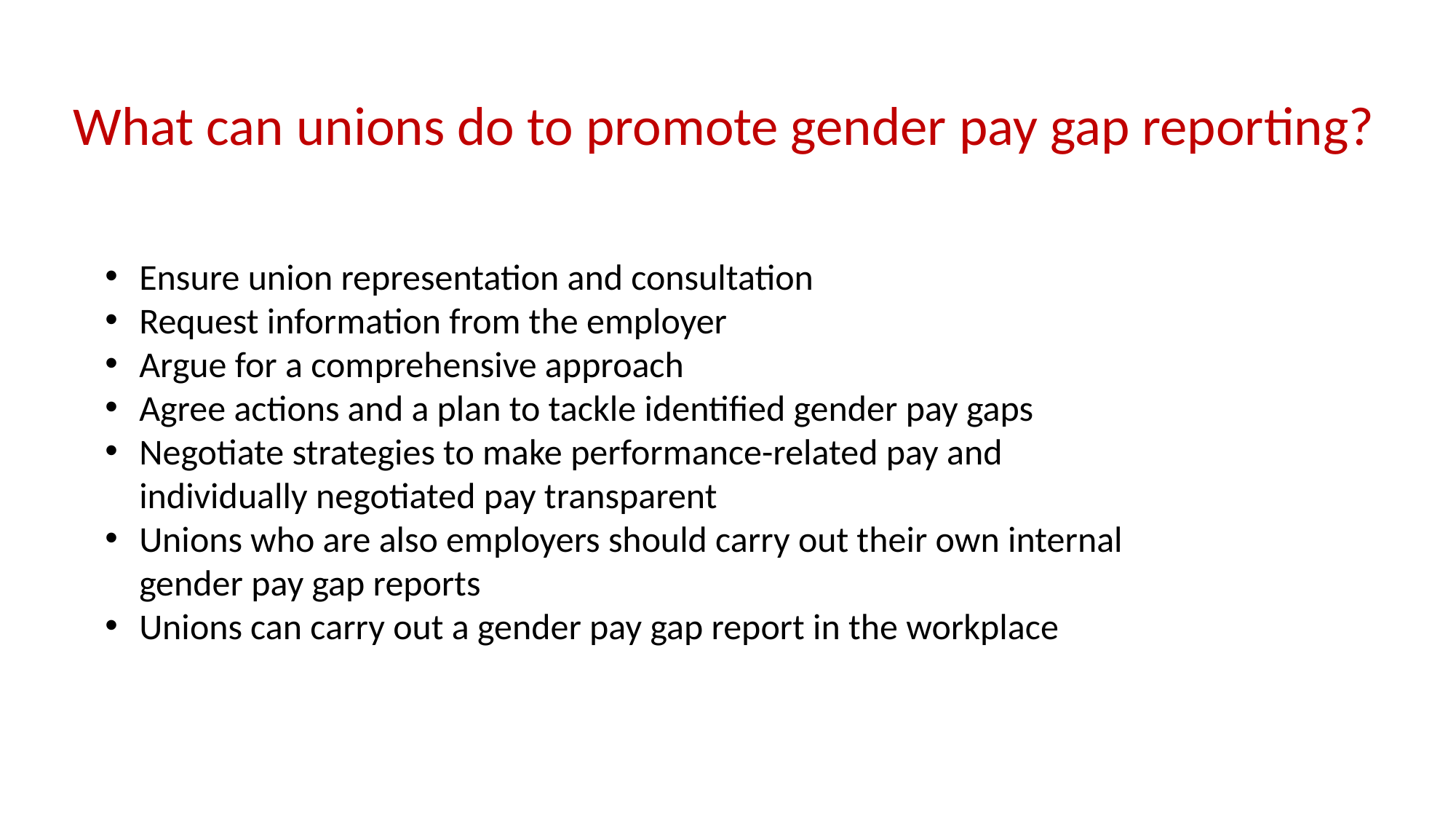

What can unions do to promote gender pay gap reporting?
Ensure union representation and consultation
Request information from the employer
Argue for a comprehensive approach
Agree actions and a plan to tackle identified gender pay gaps
Negotiate strategies to make performance-related pay and individually negotiated pay transparent
Unions who are also employers should carry out their own internal gender pay gap reports
Unions can carry out a gender pay gap report in the workplace